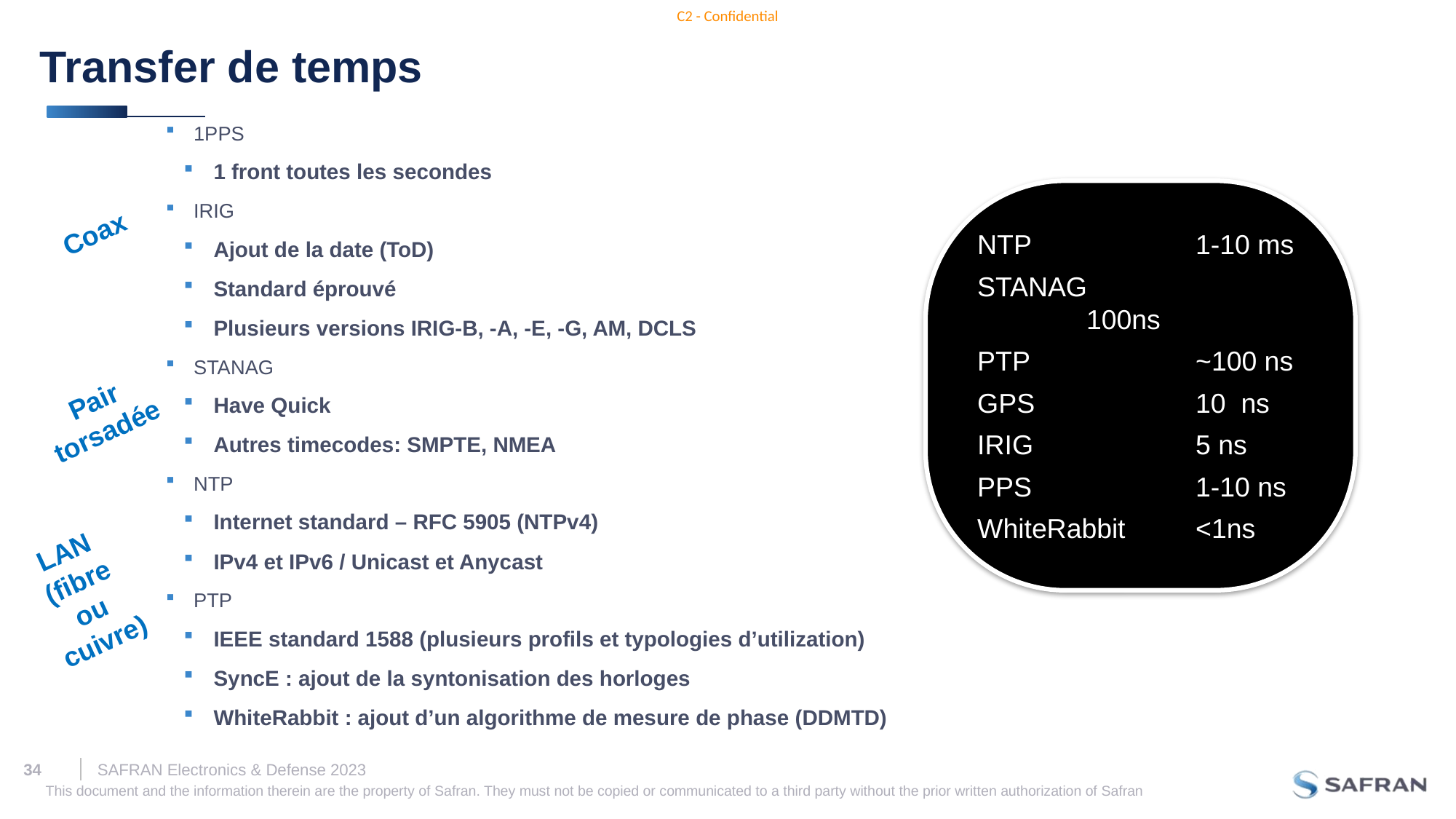

# Transfer de temps
1PPS
1 front toutes les secondes
IRIG
Ajout de la date (ToD)
Standard éprouvé
Plusieurs versions IRIG-B, -A, -E, -G, AM, DCLS
STANAG
Have Quick
Autres timecodes: SMPTE, NMEA
NTP
Internet standard – RFC 5905 (NTPv4)
IPv4 et IPv6 / Unicast et Anycast
PTP
IEEE standard 1588 (plusieurs profils et typologies d’utilization)
SyncE : ajout de la syntonisation des horloges
WhiteRabbit : ajout d’un algorithme de mesure de phase (DDMTD)
NTP     		1-10 ms
STANAG		100ns
PTP      		~100 ns
GPS     		10  ns
IRIG      		5 ns
PPS     		1-10 ns
WhiteRabbit 	<1ns
Coax
Pair torsadée
LAN (fibre ou cuivre)